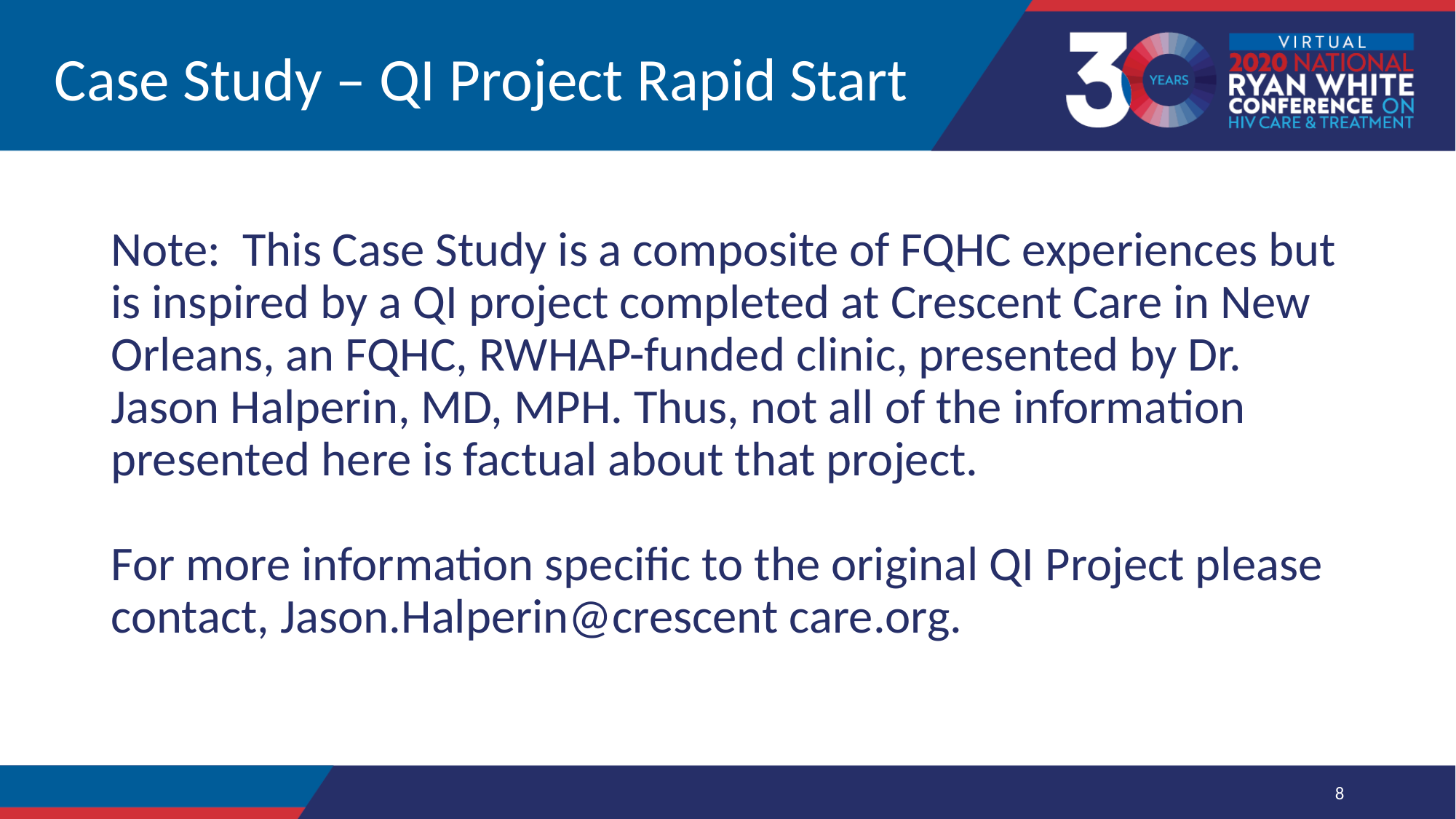

# Case Study – QI Project Rapid Start
Note:  This Case Study is a composite of FQHC experiences but is inspired by a QI project completed at Crescent Care in New Orleans, an FQHC, RWHAP-funded clinic, presented by Dr. Jason Halperin, MD, MPH. Thus, not all of the information presented here is factual about that project.
For more information specific to the original QI Project please  contact, Jason.Halperin@crescent care.org.

8